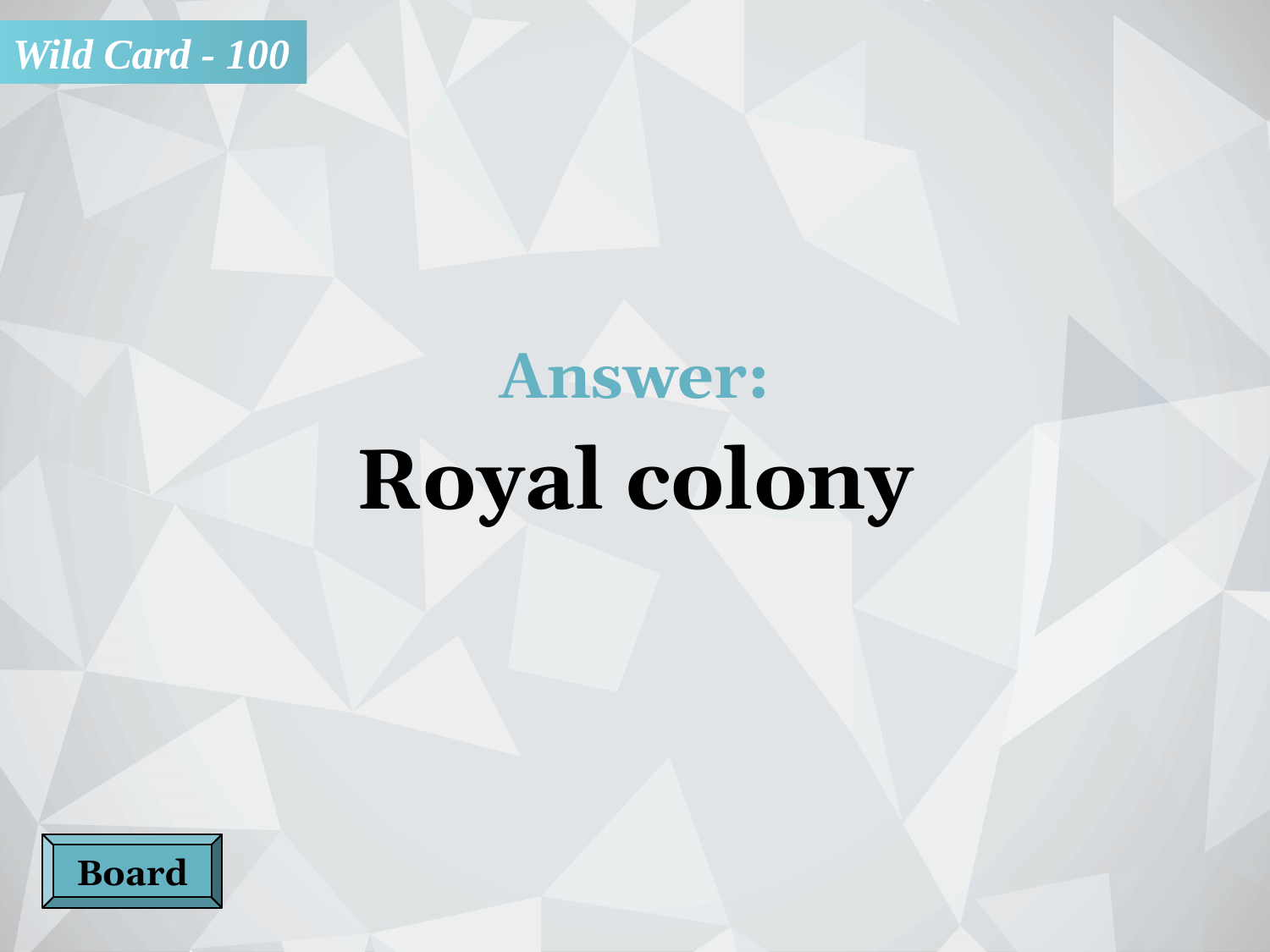

Wild Card - 100
Answer:
Royal colony
Board